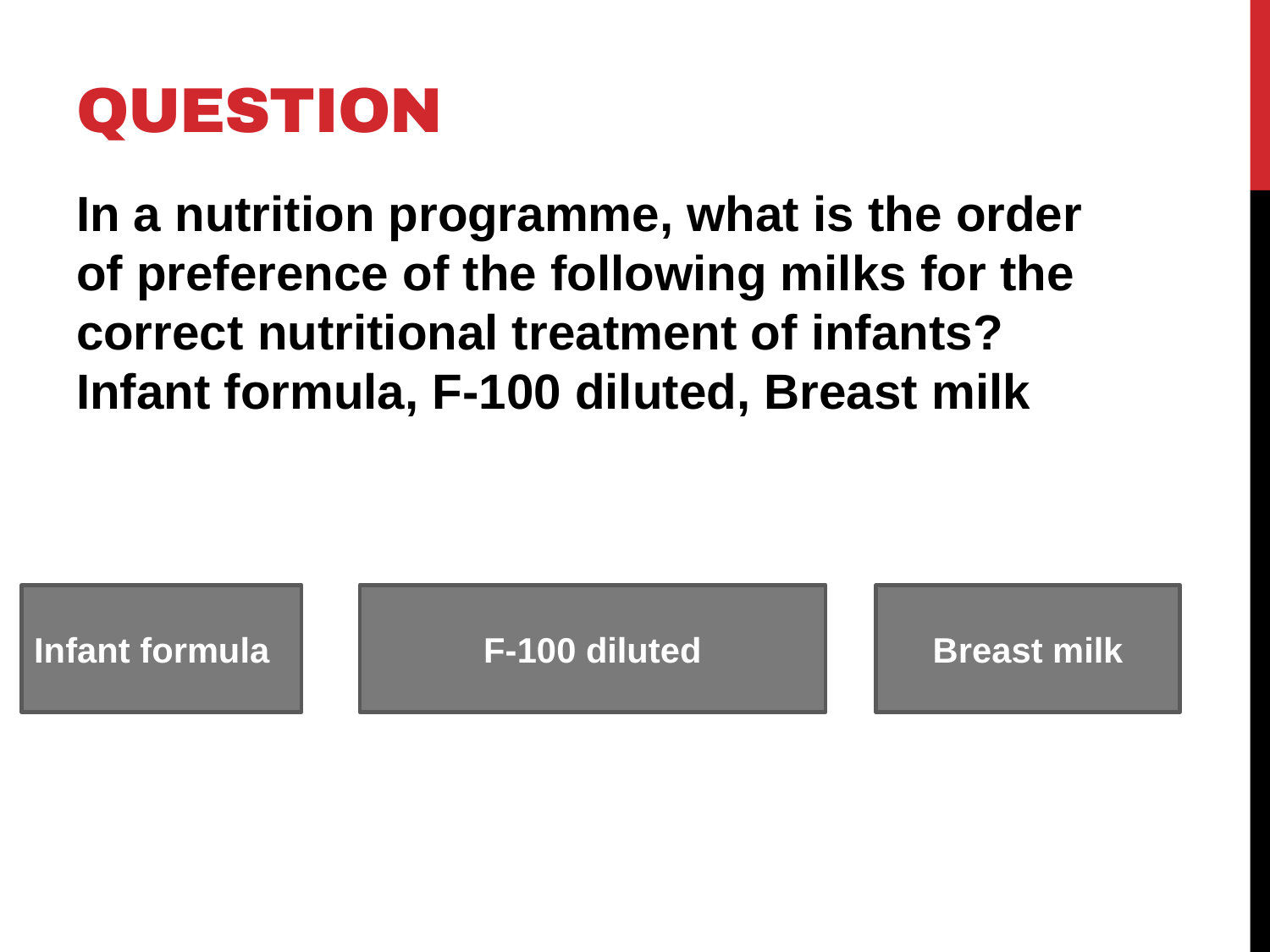

# QUESTION
In a nutrition programme, what is the order of preference of the following milks for the correct nutritional treatment of infants? Infant formula, F-100 diluted, Breast milk

Infant formula
F-100 diluted
Breast milk